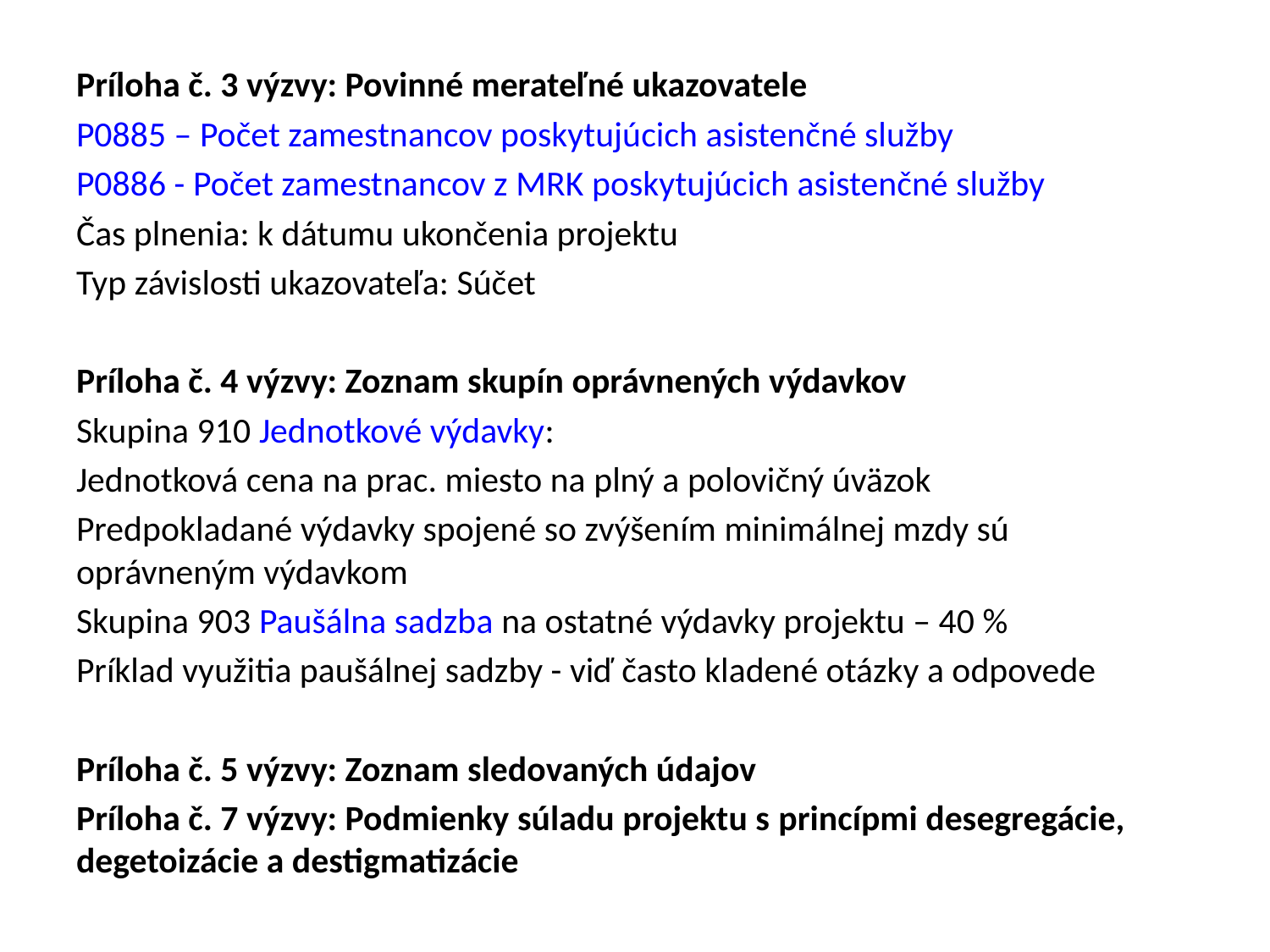

Príloha č. 3 výzvy: Povinné merateľné ukazovatele
P0885 – Počet zamestnancov poskytujúcich asistenčné služby
P0886 - Počet zamestnancov z MRK poskytujúcich asistenčné služby
Čas plnenia: k dátumu ukončenia projektu
Typ závislosti ukazovateľa: Súčet

Príloha č. 4 výzvy: Zoznam skupín oprávnených výdavkov
Skupina 910 Jednotkové výdavky:
Jednotková cena na prac. miesto na plný a polovičný úväzok
Predpokladané výdavky spojené so zvýšením minimálnej mzdy sú oprávneným výdavkom
Skupina 903 Paušálna sadzba na ostatné výdavky projektu – 40 %
Príklad využitia paušálnej sadzby - viď často kladené otázky a odpovede

Príloha č. 5 výzvy: Zoznam sledovaných údajov
Príloha č. 7 výzvy: Podmienky súladu projektu s princípmi desegregácie, degetoizácie a destigmatizácie
#